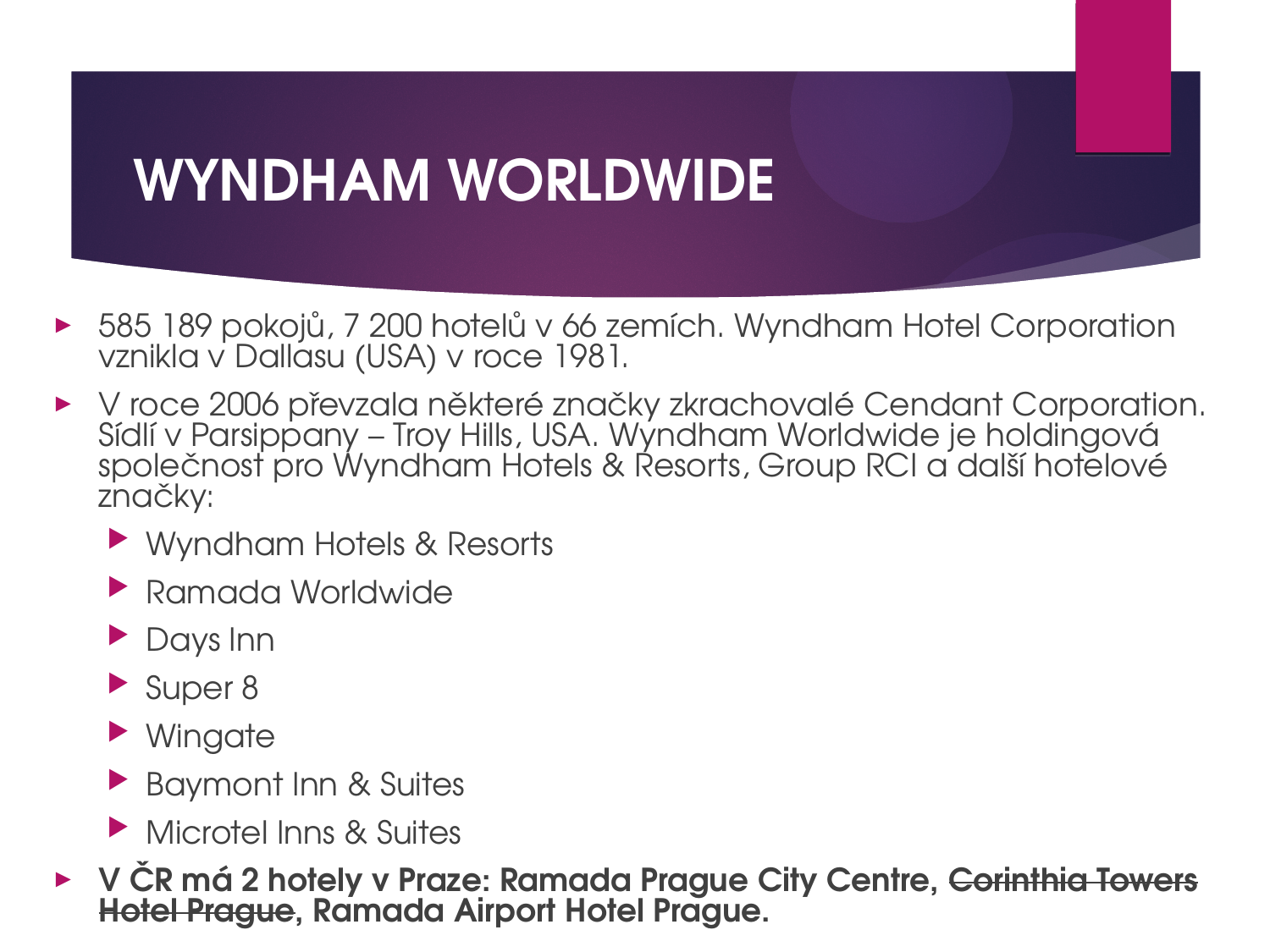

# WYNDHAM WORLDWIDE
585 189 pokojů, 7 200 hotelů v 66 zemích. Wyndham Hotel Corporation vznikla v Dallasu (USA) v roce 1981.
V roce 2006 převzala některé značky zkrachovalé Cendant Corporation. Sídlí v Parsippany – Troy Hills, USA. Wyndham Worldwide je holdingová společnost pro Wyndham Hotels & Resorts, Group RCI a další hotelové značky:
Wyndham Hotels & Resorts
Ramada Worldwide
Days Inn
Super 8
Wingate
Baymont Inn & Suites
Microtel Inns & Suites
V ČR má 2 hotely v Praze: Ramada Prague City Centre, Corinthia Towers Hotel Prague, Ramada Airport Hotel Prague.